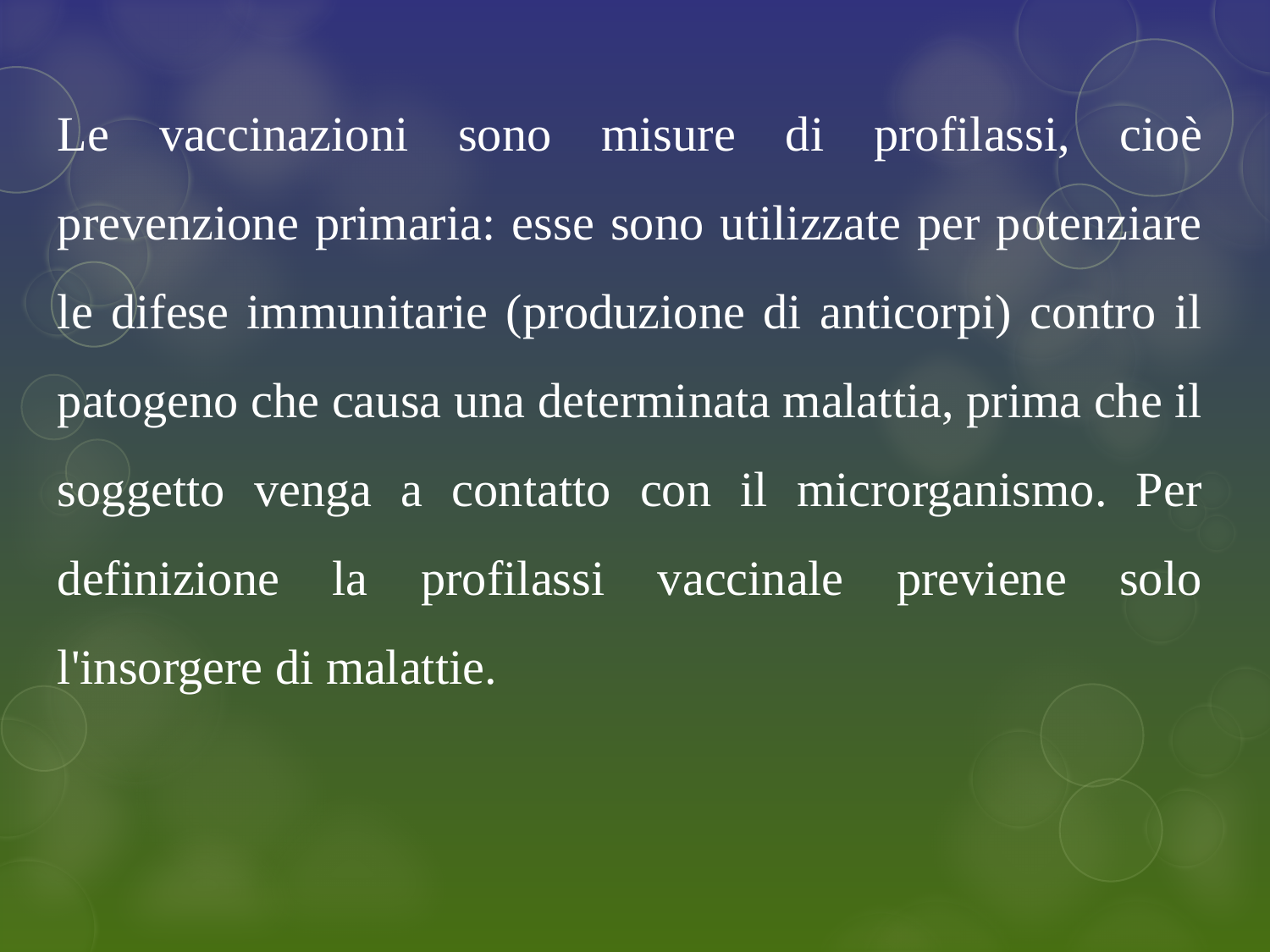

Le vaccinazioni sono misure di profilassi, cioè prevenzione primaria: esse sono utilizzate per potenziare le difese immunitarie (produzione di anticorpi) contro il patogeno che causa una determinata malattia, prima che il soggetto venga a contatto con il microrganismo. Per definizione la profilassi vaccinale previene solo l'insorgere di malattie.